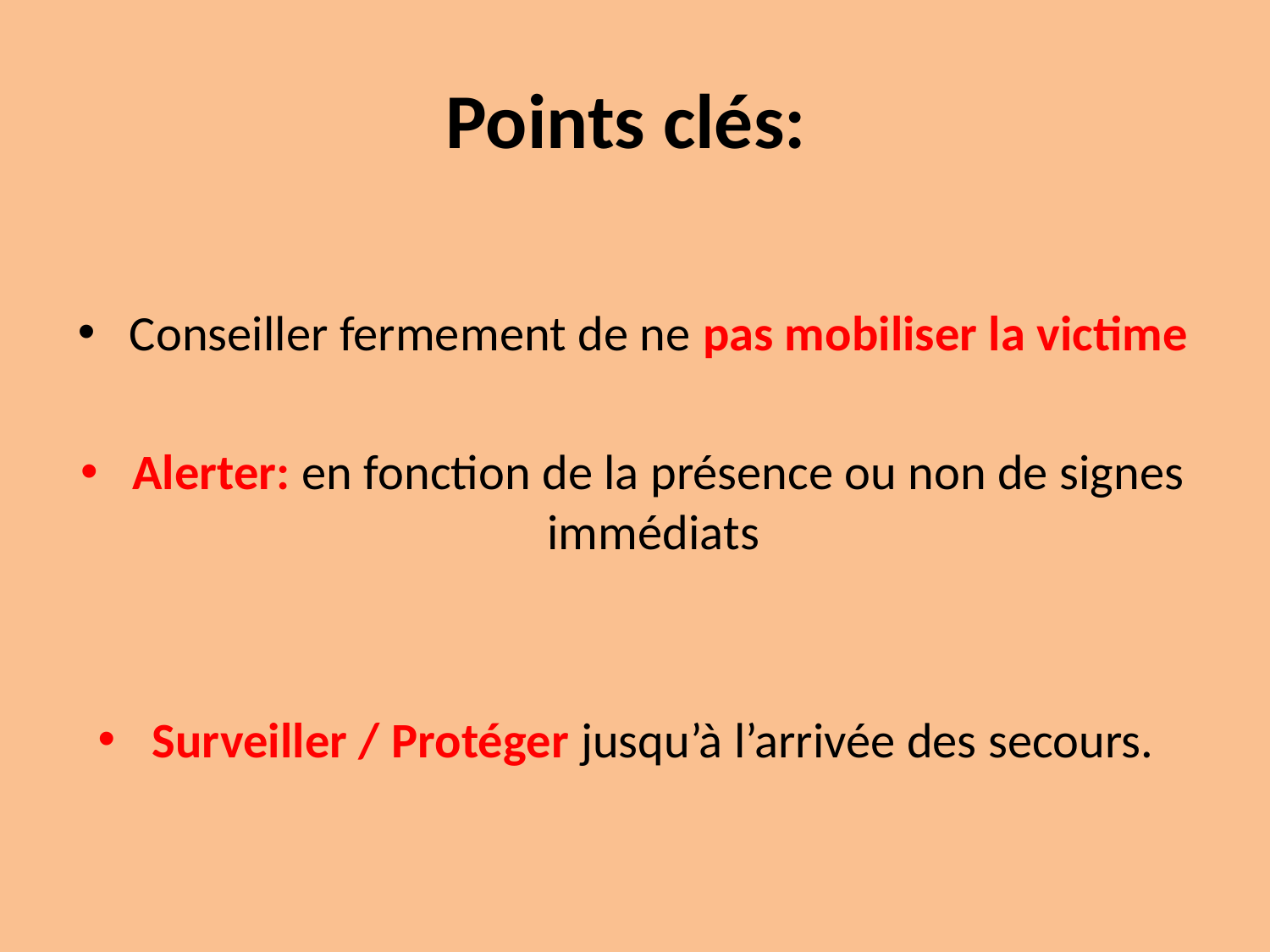

# Points clés:

Conseiller fermement de ne pas mobiliser la victime

Alerter: en fonction de la présence ou non de signes immédiats

Surveiller / Protéger jusqu’à l’arrivée des secours.